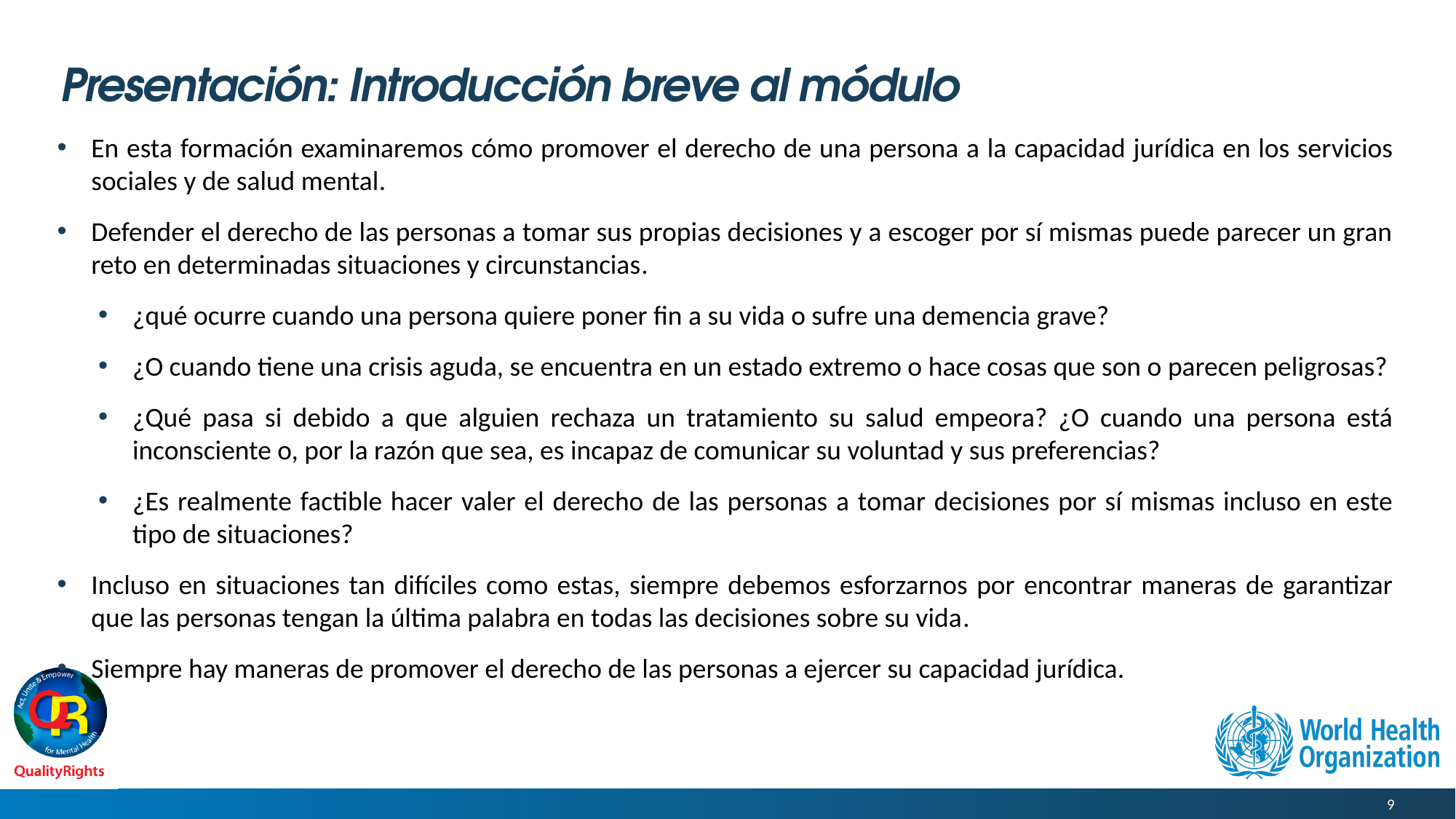

# Presentación: Introducción breve al módulo
En esta formación examinaremos cómo promover el derecho de una persona a la capacidad jurídica en los servicios sociales y de salud mental.
Defender el derecho de las personas a tomar sus propias decisiones y a escoger por sí mismas puede parecer un gran reto en determinadas situaciones y circunstancias.
¿qué ocurre cuando una persona quiere poner fin a su vida o sufre una demencia grave?
¿O cuando tiene una crisis aguda, se encuentra en un estado extremo o hace cosas que son o parecen peligrosas?
¿Qué pasa si debido a que alguien rechaza un tratamiento su salud empeora? ¿O cuando una persona está inconsciente o, por la razón que sea, es incapaz de comunicar su voluntad y sus preferencias?
¿Es realmente factible hacer valer el derecho de las personas a tomar decisiones por sí mismas incluso en este tipo de situaciones?
Incluso en situaciones tan difíciles como estas, siempre debemos esforzarnos por encontrar maneras de garantizar que las personas tengan la última palabra en todas las decisiones sobre su vida.
Siempre hay maneras de promover el derecho de las personas a ejercer su capacidad jurídica.
9